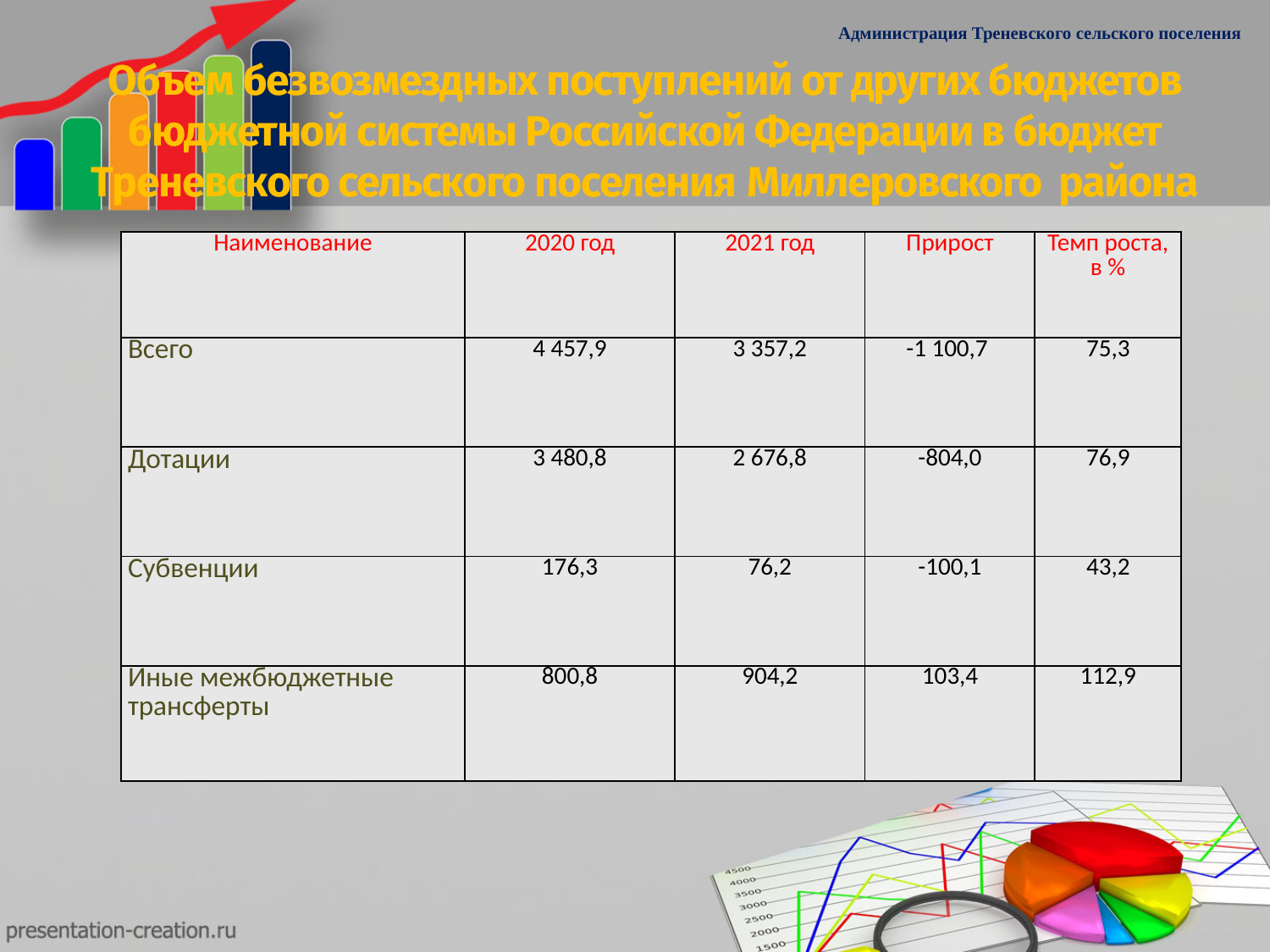

Администрация Треневского сельского поселения
# Объем безвозмездных поступлений от других бюджетов бюджетной системы Российской Федерации в бюджет Треневского сельского поселения Миллеровского района
| Наименование | 2020 год | 2021 год | Прирост | Темп роста, в % |
| --- | --- | --- | --- | --- |
| Всего | 4 457,9 | 3 357,2 | -1 100,7 | 75,3 |
| Дотации | 3 480,8 | 2 676,8 | -804,0 | 76,9 |
| Субвенции | 176,3 | 76,2 | -100,1 | 43,2 |
| Иные межбюджетные трансферты | 800,8 | 904,2 | 103,4 | 112,9 |